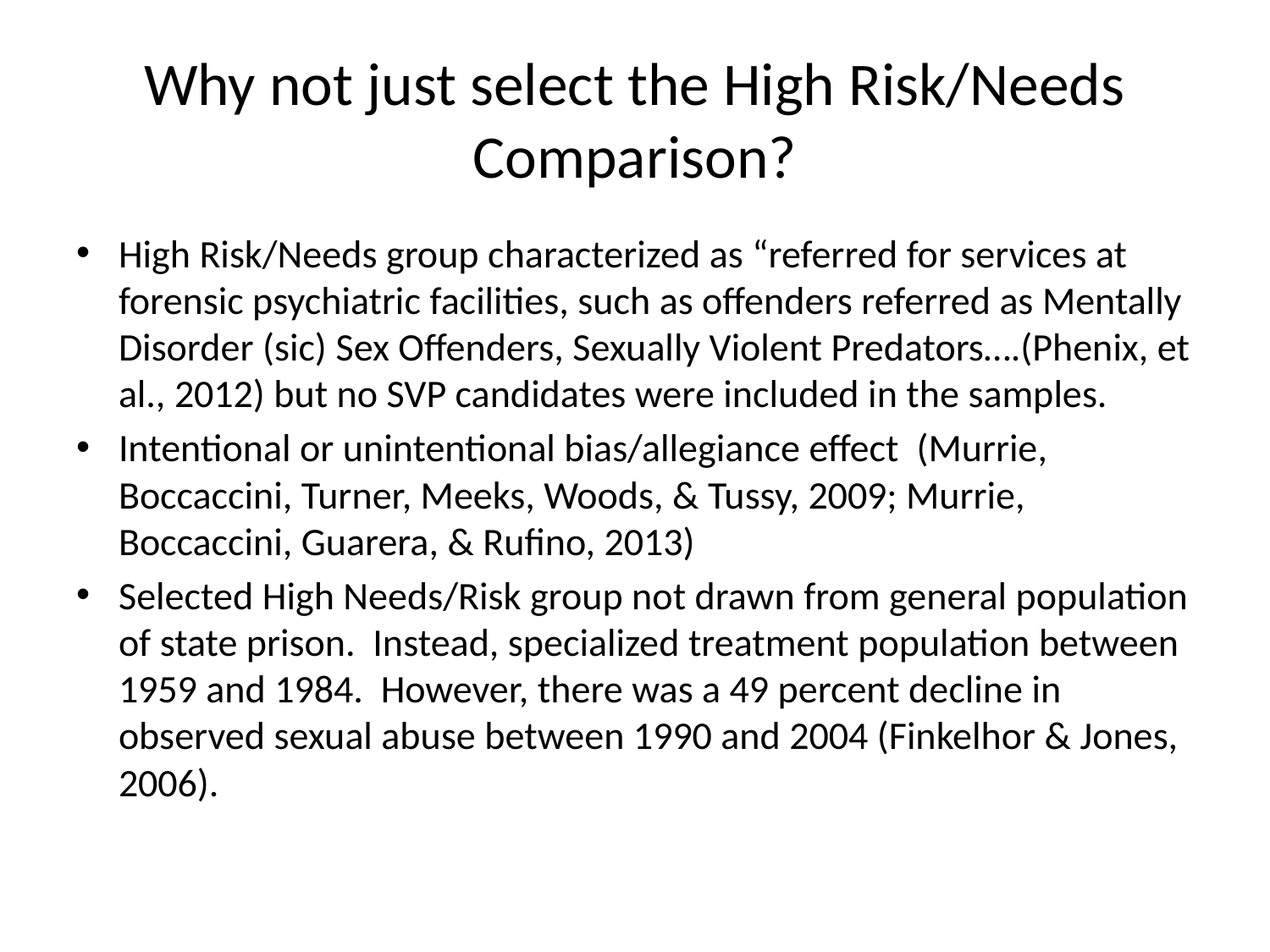

# Why not just select the High Risk/Needs Comparison?
High Risk/Needs group characterized as “referred for services at forensic psychiatric facilities, such as offenders referred as Mentally Disorder (sic) Sex Offenders, Sexually Violent Predators….(Phenix, et al., 2012) but no SVP candidates were included in the samples.
Intentional or unintentional bias/allegiance effect  (Murrie, Boccaccini, Turner, Meeks, Woods, & Tussy, 2009; Murrie, Boccaccini, Guarera, & Rufino, 2013)
Selected High Needs/Risk group not drawn from general population of state prison.  Instead, specialized treatment population between 1959 and 1984.  However, there was a 49 percent decline in observed sexual abuse between 1990 and 2004 (Finkelhor & Jones, 2006).